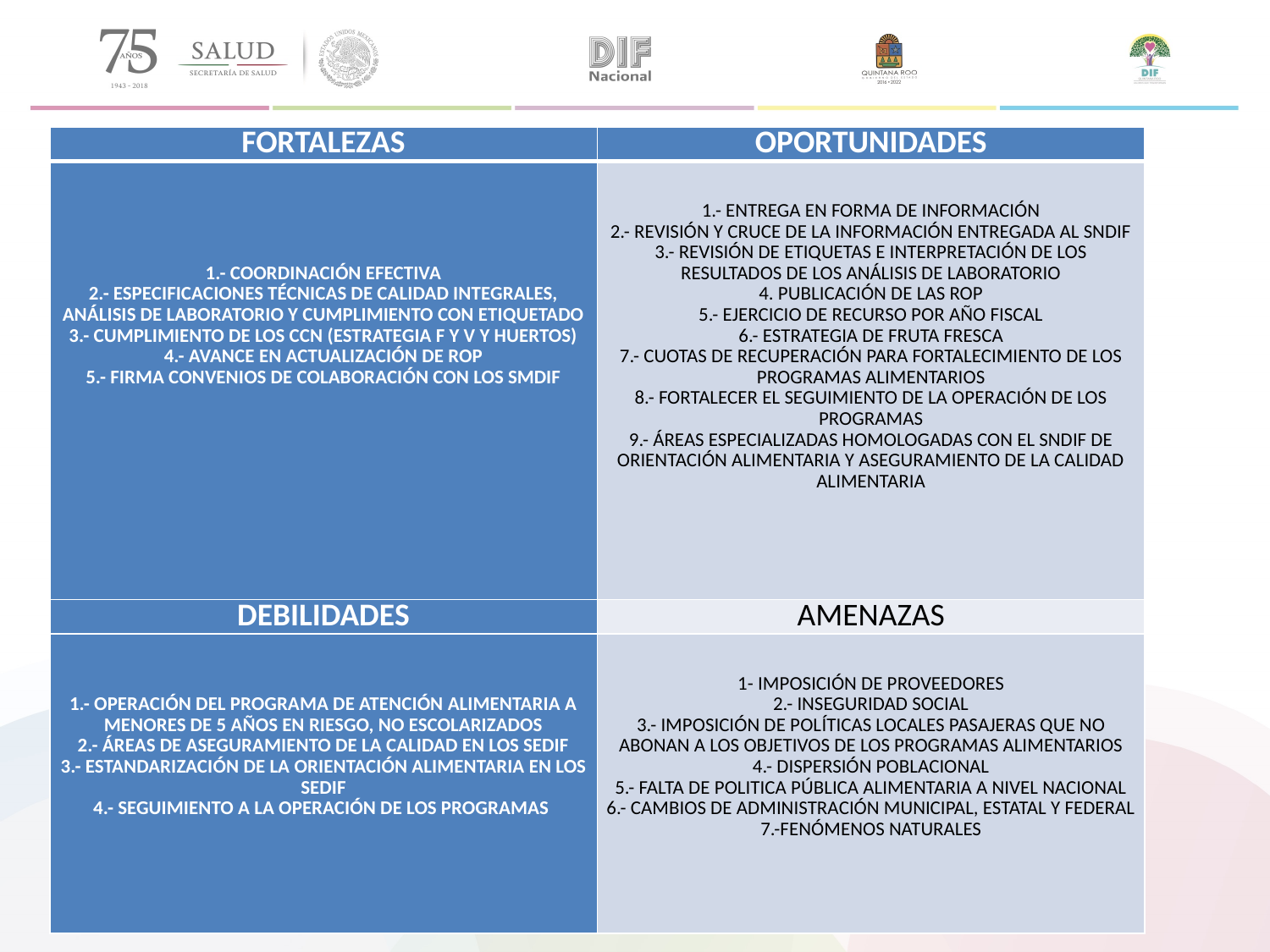

| FORTALEZAS | OPORTUNIDADES |
| --- | --- |
| 1.- COORDINACIÓN EFECTIVA 2.- ESPECIFICACIONES TÉCNICAS DE CALIDAD INTEGRALES, ANÁLISIS DE LABORATORIO Y CUMPLIMIENTO CON ETIQUETADO 3.- CUMPLIMIENTO DE LOS CCN (ESTRATEGIA F Y V Y HUERTOS) 4.- AVANCE EN ACTUALIZACIÓN DE ROP 5.- FIRMA CONVENIOS DE COLABORACIÓN CON LOS SMDIF | 1.- ENTREGA EN FORMA DE INFORMACIÓN 2.- REVISIÓN Y CRUCE DE LA INFORMACIÓN ENTREGADA AL SNDIF 3.- REVISIÓN DE ETIQUETAS E INTERPRETACIÓN DE LOS RESULTADOS DE LOS ANÁLISIS DE LABORATORIO 4. PUBLICACIÓN DE LAS ROP 5.- EJERCICIO DE RECURSO POR AÑO FISCAL 6.- ESTRATEGIA DE FRUTA FRESCA 7.- CUOTAS DE RECUPERACIÓN PARA FORTALECIMIENTO DE LOS PROGRAMAS ALIMENTARIOS 8.- FORTALECER EL SEGUIMIENTO DE LA OPERACIÓN DE LOS PROGRAMAS 9.- ÁREAS ESPECIALIZADAS HOMOLOGADAS CON EL SNDIF DE ORIENTACIÓN ALIMENTARIA Y ASEGURAMIENTO DE LA CALIDAD ALIMENTARIA |
| DEBILIDADES | AMENAZAS |
| 1.- OPERACIÓN DEL PROGRAMA DE ATENCIÓN ALIMENTARIA A MENORES DE 5 AÑOS EN RIESGO, NO ESCOLARIZADOS 2.- ÁREAS DE ASEGURAMIENTO DE LA CALIDAD EN LOS SEDIF 3.- ESTANDARIZACIÓN DE LA ORIENTACIÓN ALIMENTARIA EN LOS SEDIF 4.- SEGUIMIENTO A LA OPERACIÓN DE LOS PROGRAMAS | 1- IMPOSICIÓN DE PROVEEDORES 2.- INSEGURIDAD SOCIAL 3.- IMPOSICIÓN DE POLÍTICAS LOCALES PASAJERAS QUE NO ABONAN A LOS OBJETIVOS DE LOS PROGRAMAS ALIMENTARIOS 4.- DISPERSIÓN POBLACIONAL 5.- FALTA DE POLITICA PÚBLICA ALIMENTARIA A NIVEL NACIONAL 6.- CAMBIOS DE ADMINISTRACIÓN MUNICIPAL, ESTATAL Y FEDERAL 7.-FENÓMENOS NATURALES |